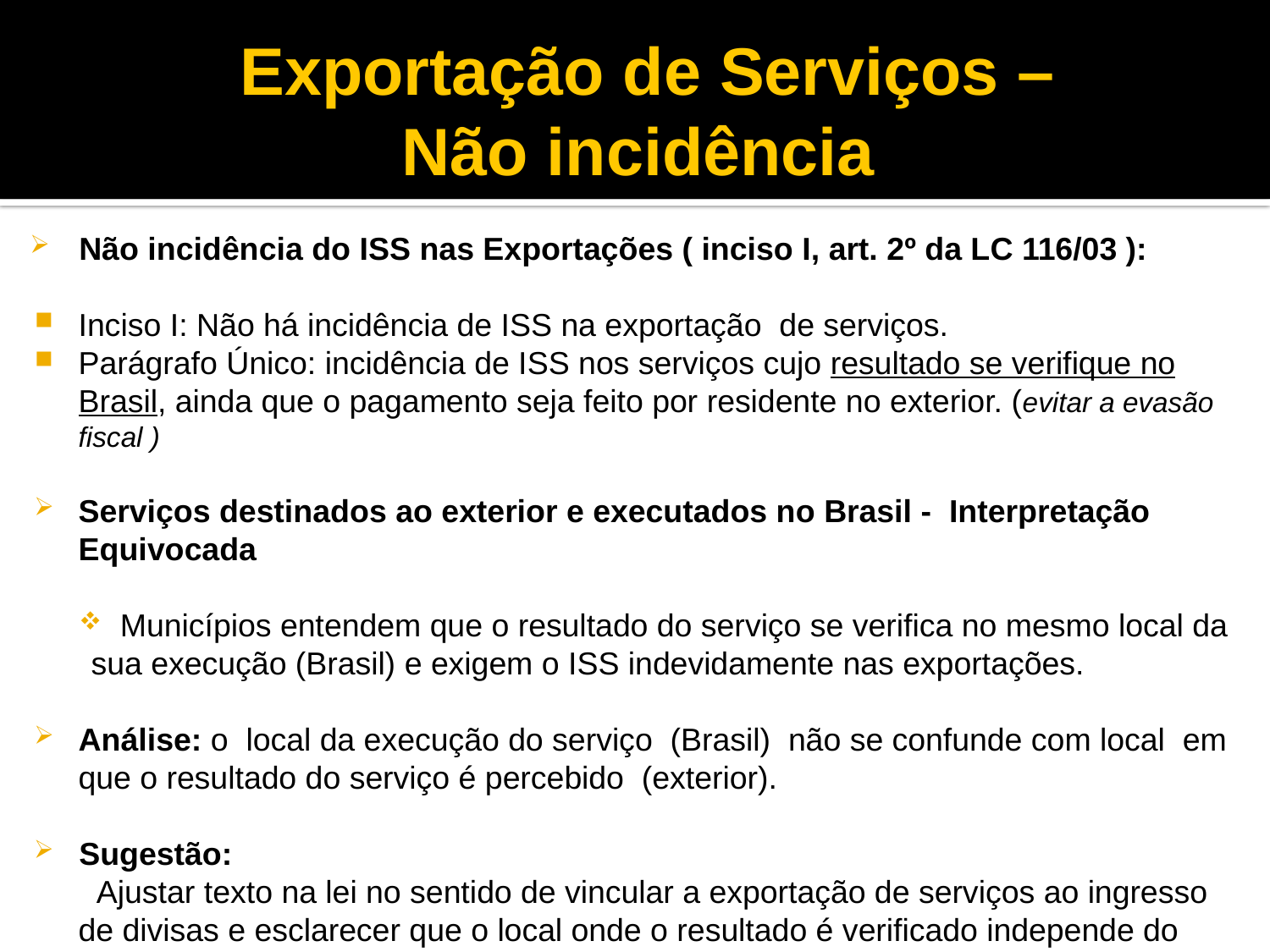

# Exportação de Serviços – Não incidência
Não incidência do ISS nas Exportações ( inciso I, art. 2º da LC 116/03 ):

Inciso I: Não há incidência de ISS na exportação  de serviços.
Parágrafo Único: incidência de ISS nos serviços cujo resultado se verifique no Brasil, ainda que o pagamento seja feito por residente no exterior. (evitar a evasão fiscal )

Serviços destinados ao exterior e executados no Brasil -  Interpretação  Equivocada

  Municípios entendem que o resultado do serviço se verifica no mesmo local da sua execução (Brasil) e exigem o ISS indevidamente nas exportações.

Análise: o  local da execução do serviço  (Brasil)  não se confunde com local  em que o resultado do serviço é percebido  (exterior).

Sugestão:
       Ajustar texto na lei no sentido de vincular a exportação de serviços ao ingresso de divisas e esclarecer que o local onde o resultado é verificado independe do local onde o serviço é executado.